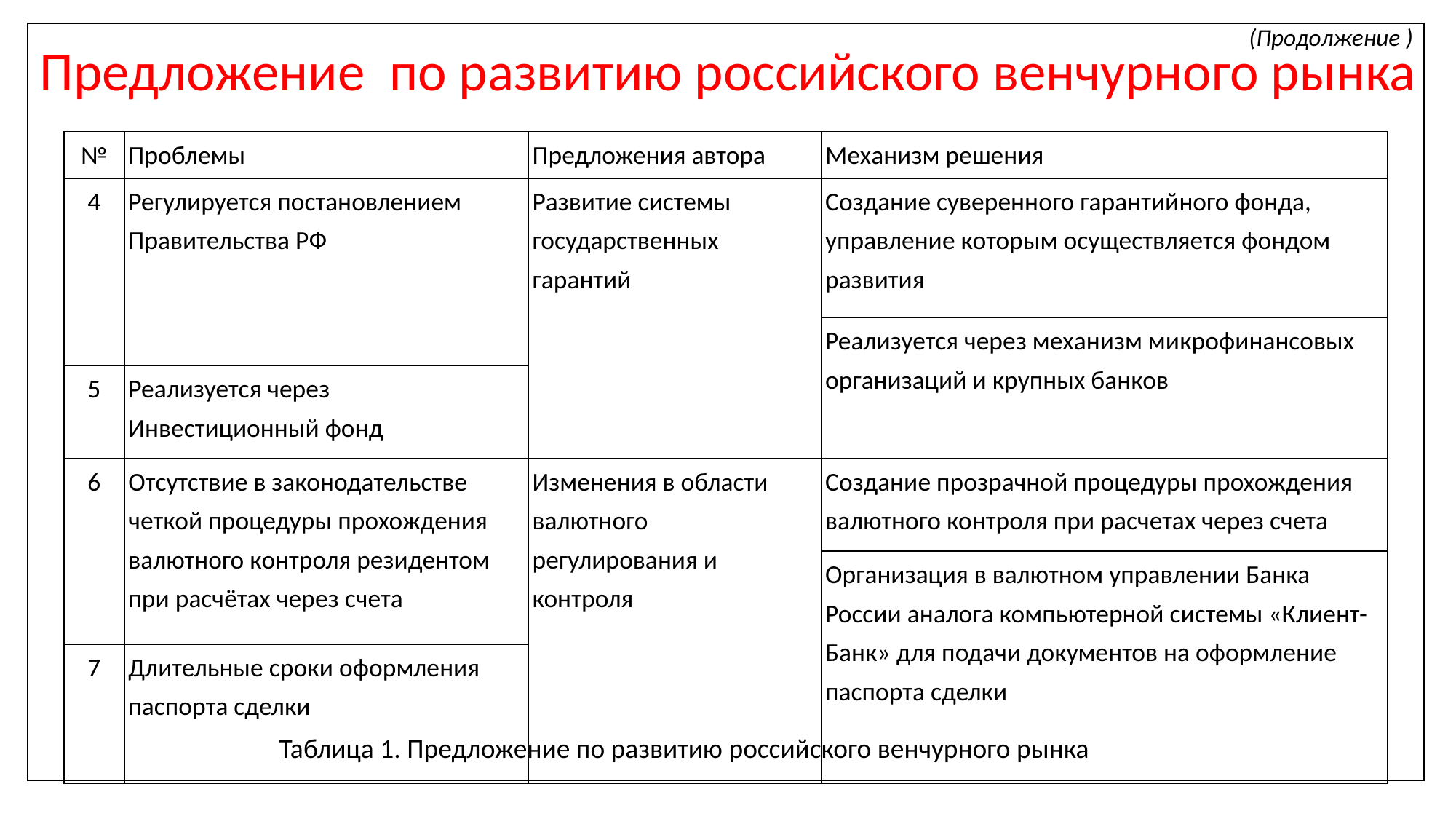

# Предложение  по развитию российского венчурного рынка
(Продолжение )

| № | Проблемы | Предложения автора | Механизм решения |
| --- | --- | --- | --- |
| 4 | Регулируется постановлением Правительства РФ | Развитие системы государственных гарантий | Создание суверенного гарантийного фонда, управление которым осуществляется фондом развития |
|  |  |  | Реализуется через механизм микрофинансовых организаций и крупных банков |
| 5 | Реализуется через Инвестиционный фонд |  |  |
| 6 | Отсутствие в законодательстве четкой процедуры прохождения валютного контроля резидентом при расчётах через счета | Изменения в области валютного регулирования и контроля | Создание прозрачной процедуры прохождения валютного контроля при расчетах через счета |
|  |  |  | Организация в валютном управлении Банка России аналога компьютерной системы «Клиент-Банк» для подачи документов на оформление паспорта сделки |
| 7 | Длительные сроки оформления паспорта сделки |  |  |
Таблица 1. Предложение по развитию российского венчурного рынка